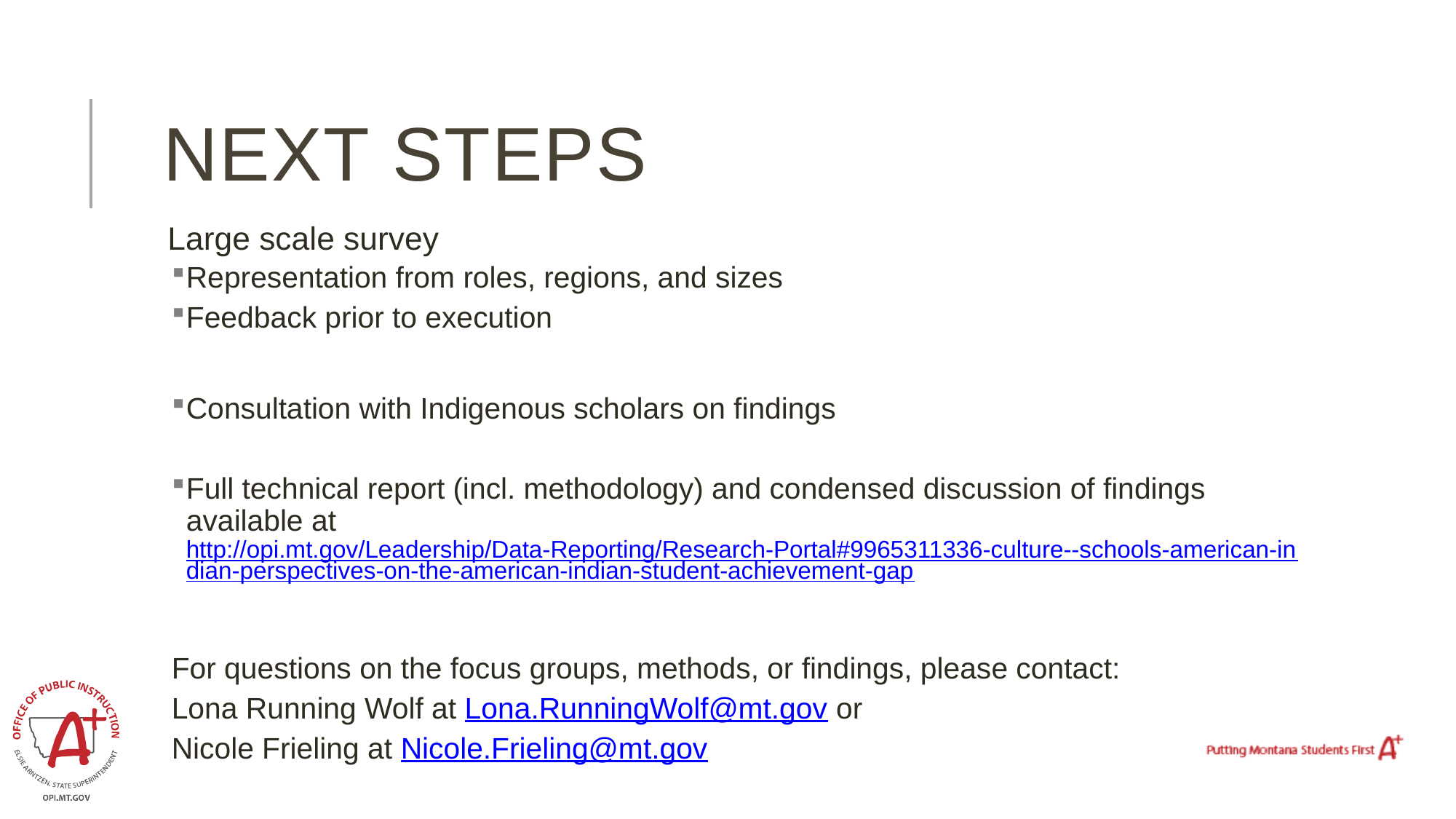

# Next Steps
Large scale survey
Representation from roles, regions, and sizes
Feedback prior to execution

Consultation with Indigenous scholars on findings

Full technical report (incl. methodology) and condensed discussion of findings available at http://opi.mt.gov/Leadership/Data-Reporting/Research-Portal#9965311336-culture--schools-american-indian-perspectives-on-the-american-indian-student-achievement-gap

For questions on the focus groups, methods, or findings, please contact:
Lona Running Wolf at Lona.RunningWolf@mt.gov or
Nicole Frieling at Nicole.Frieling@mt.gov